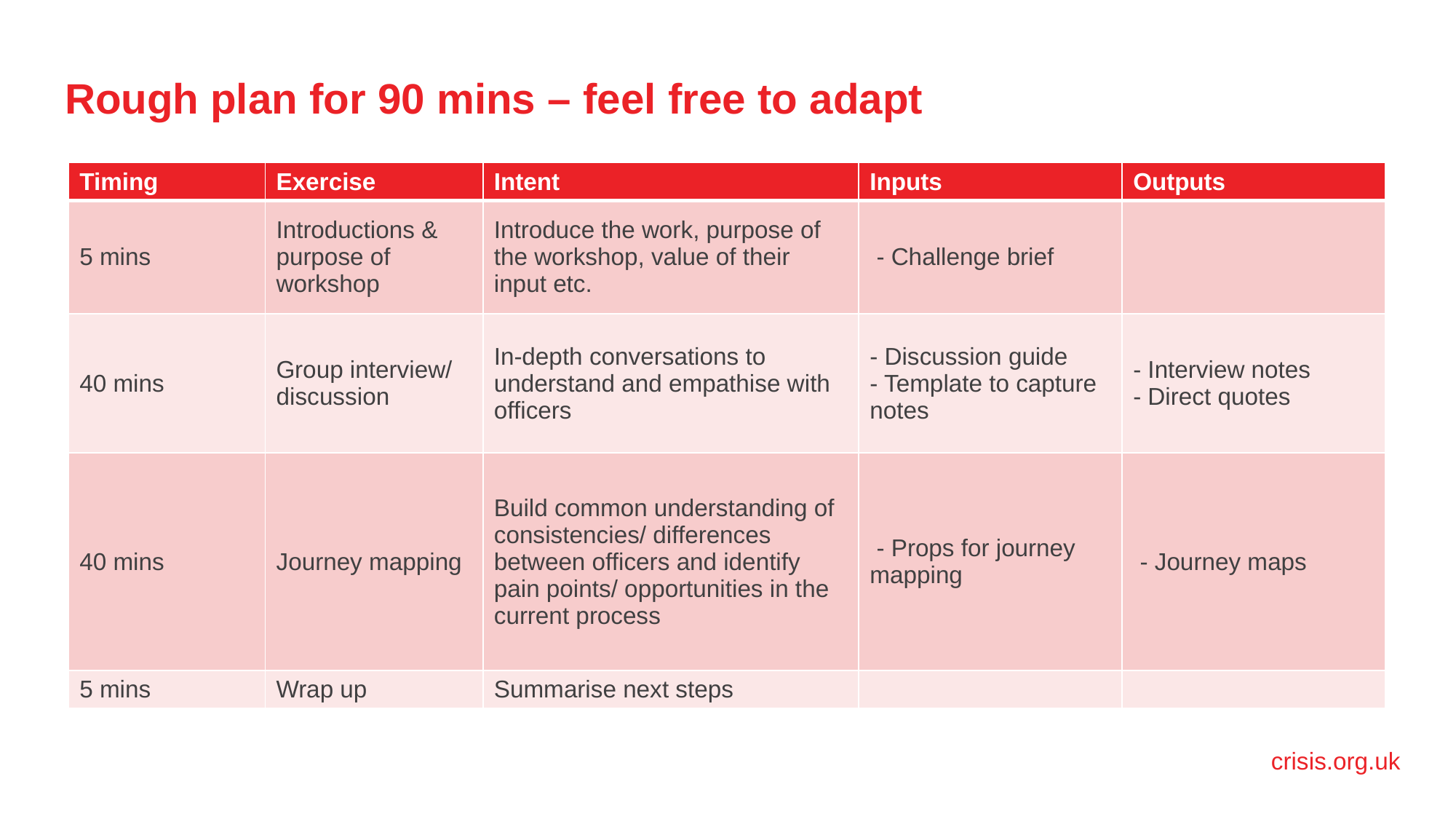

Rough plan for 90 mins – feel free to adapt
| Timing | Exercise | Intent | Inputs | Outputs |
| --- | --- | --- | --- | --- |
| 5 mins | Introductions & purpose of workshop | Introduce the work, purpose of the workshop, value of their input etc. | - Challenge brief |  |
| 40 mins | Group interview/ discussion | In-depth conversations to understand and empathise with officers | - Discussion guide - Template to capture notes | - Interview notes - Direct quotes |
| 40 mins | Journey mapping | Build common understanding of consistencies/ differences between officers and identify pain points/ opportunities in the current process | - Props for journey mapping | - Journey maps |
| 5 mins | Wrap up | Summarise next steps |  |  |
crisis.org.uk